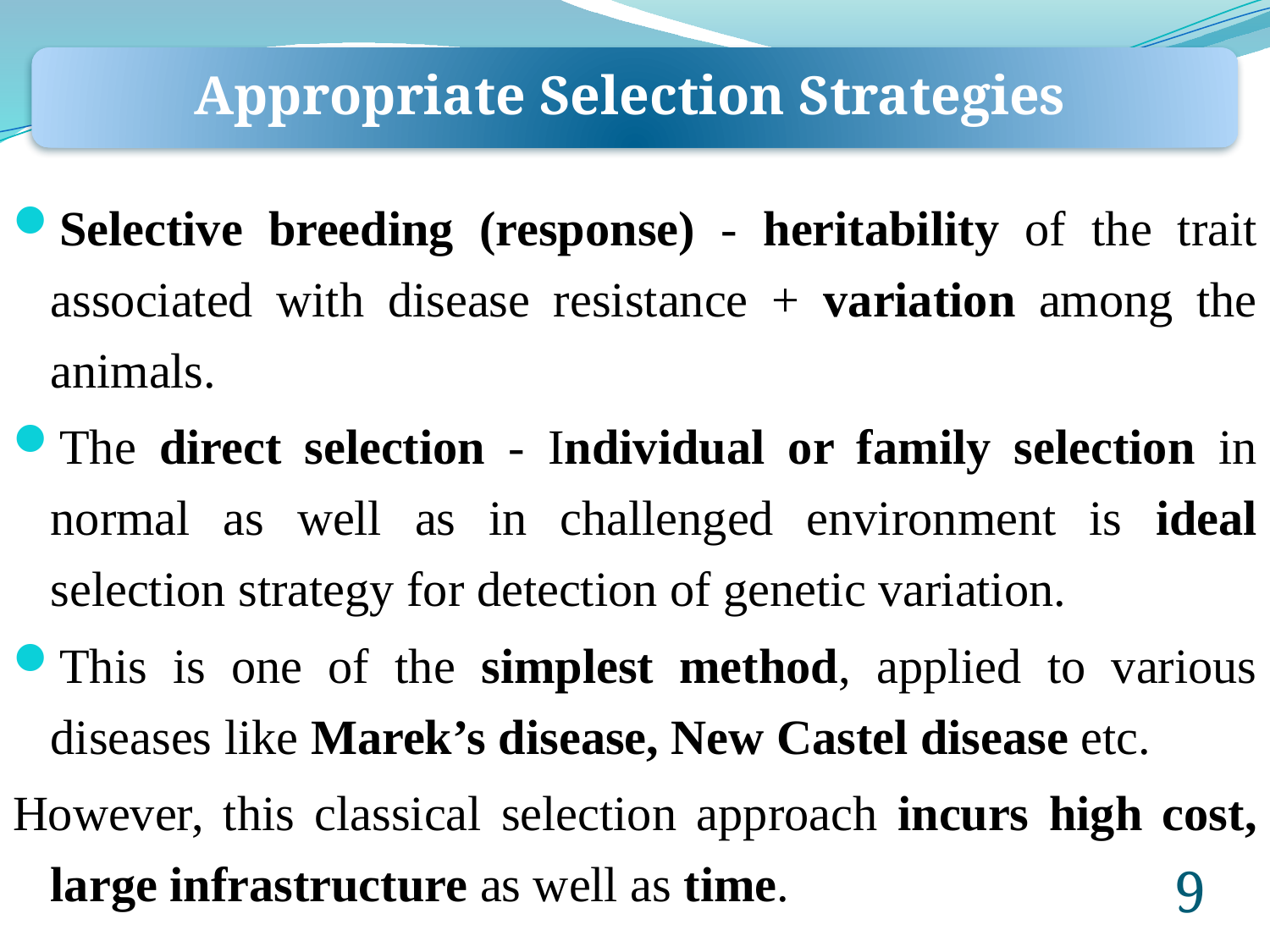

Appropriate Selection Strategies
Selective breeding (response) - heritability of the trait associated with disease resistance + variation among the animals.
The direct selection - Individual or family selection in normal as well as in challenged environment is ideal selection strategy for detection of genetic variation.
This is one of the simplest method, applied to various diseases like Marek’s disease, New Castel disease etc.
However, this classical selection approach incurs high cost, large infrastructure as well as time.
9